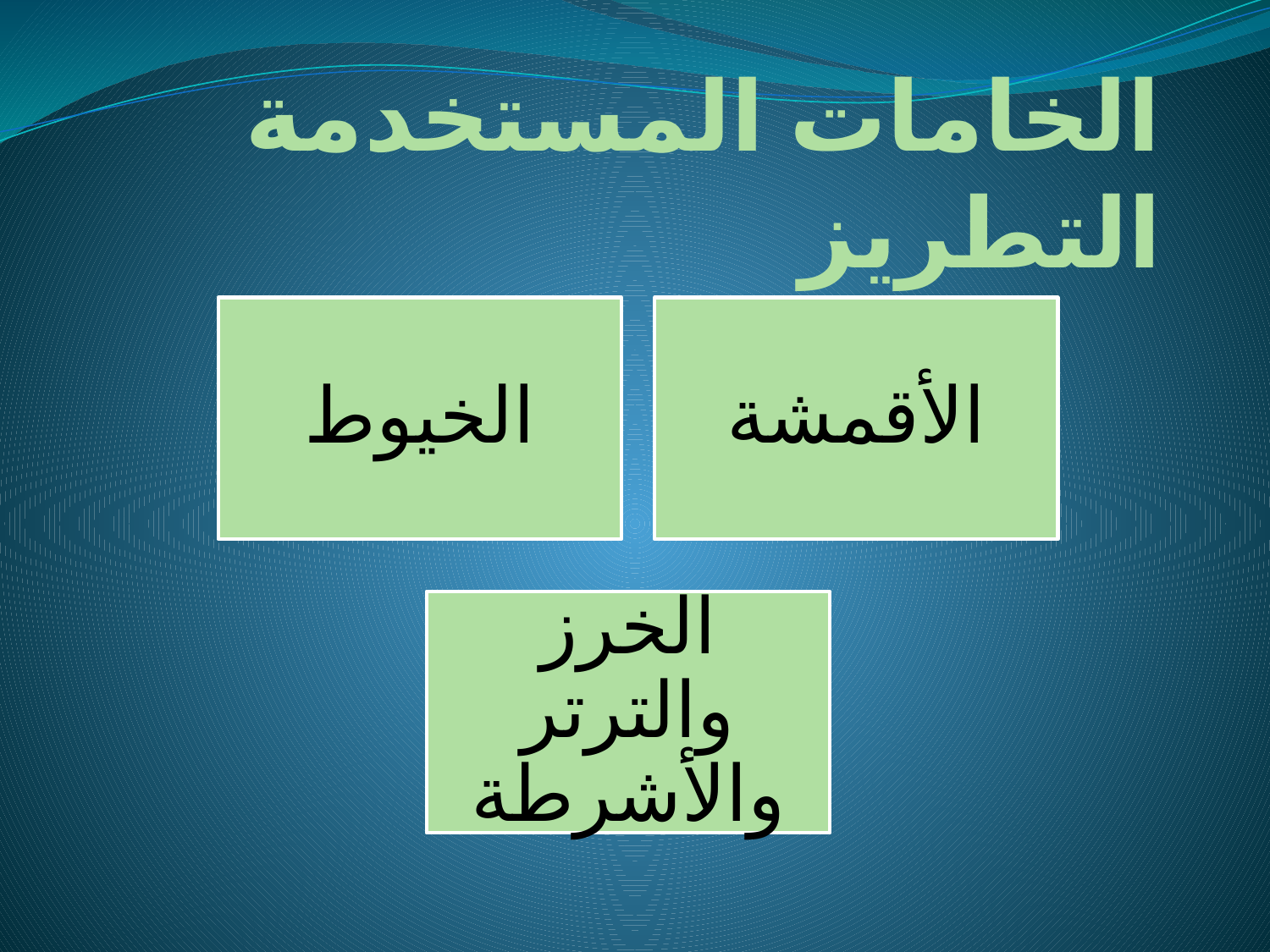

# الخامات المستخدمة التطريز
الخيوط
الأقمشة
الخرز والترتر والأشرطة